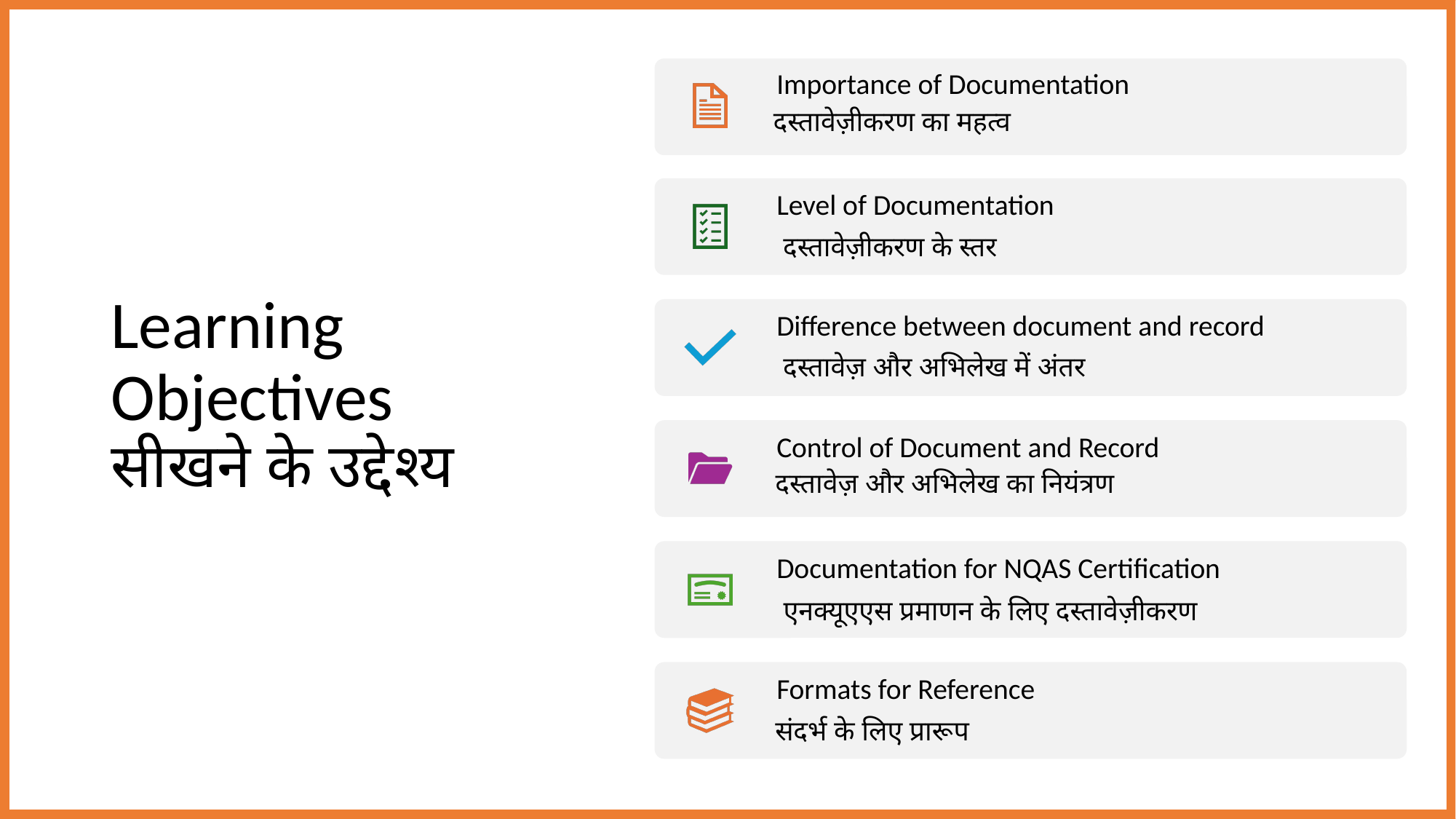

Importance of Documentation

Level of Documentation

Difference between document and record

Control of Document and Record

Documentation for NQAS Certification

Formats for Reference

दस्तावेज़ीकरण का महत्व
# Learning Objectives सीखने के उद्देश्य
दस्तावेज़ीकरण के स्तर
दस्तावेज़ और अभिलेख में अंतर
दस्तावेज़ और अभिलेख का नियंत्रण
एनक्यूएएस प्रमाणन के लिए दस्तावेज़ीकरण
संदर्भ के लिए प्रारूप